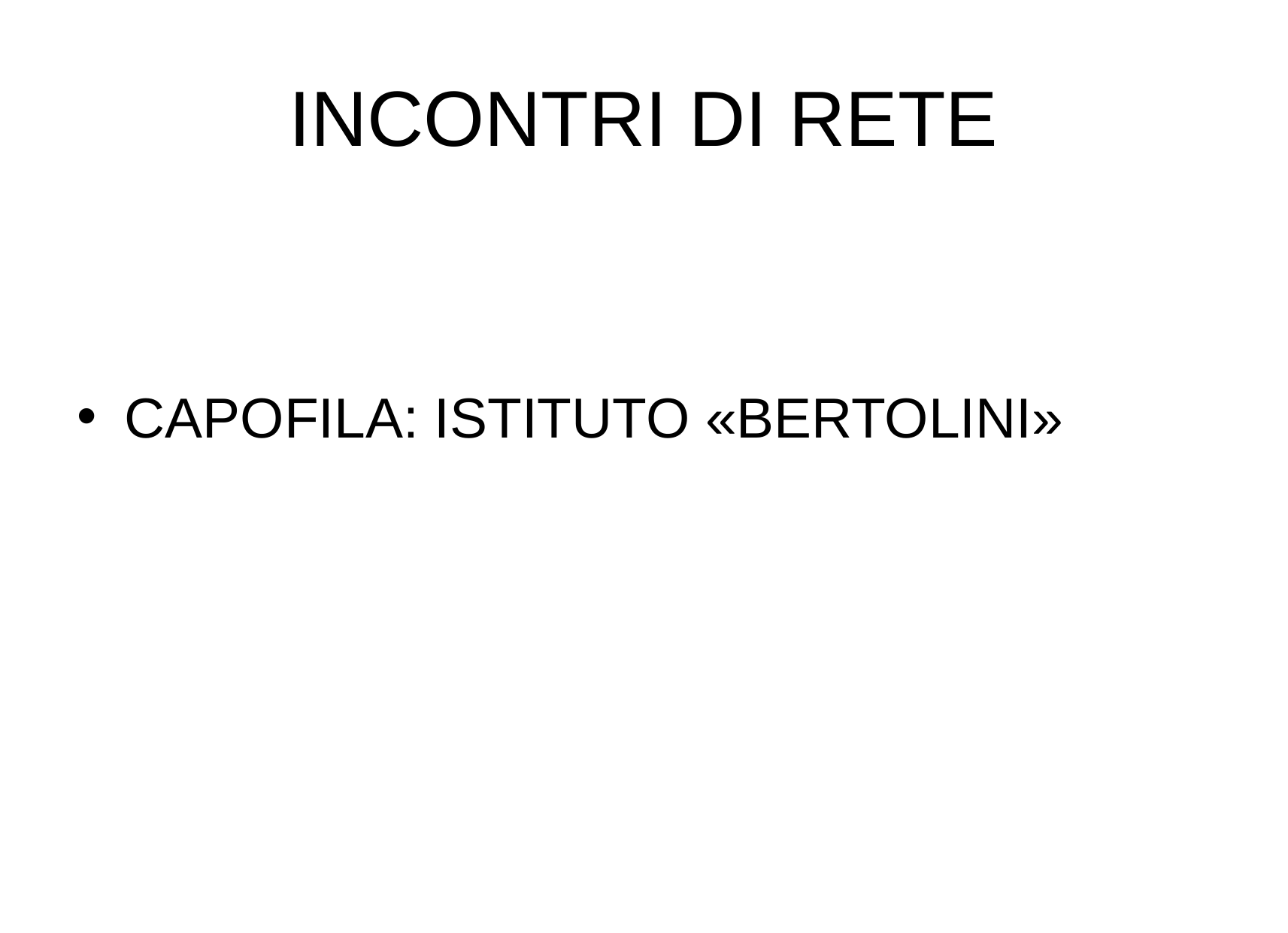

# INCONTRI DI RETE

CAPOFILA: ISTITUTO «BERTOLINI»